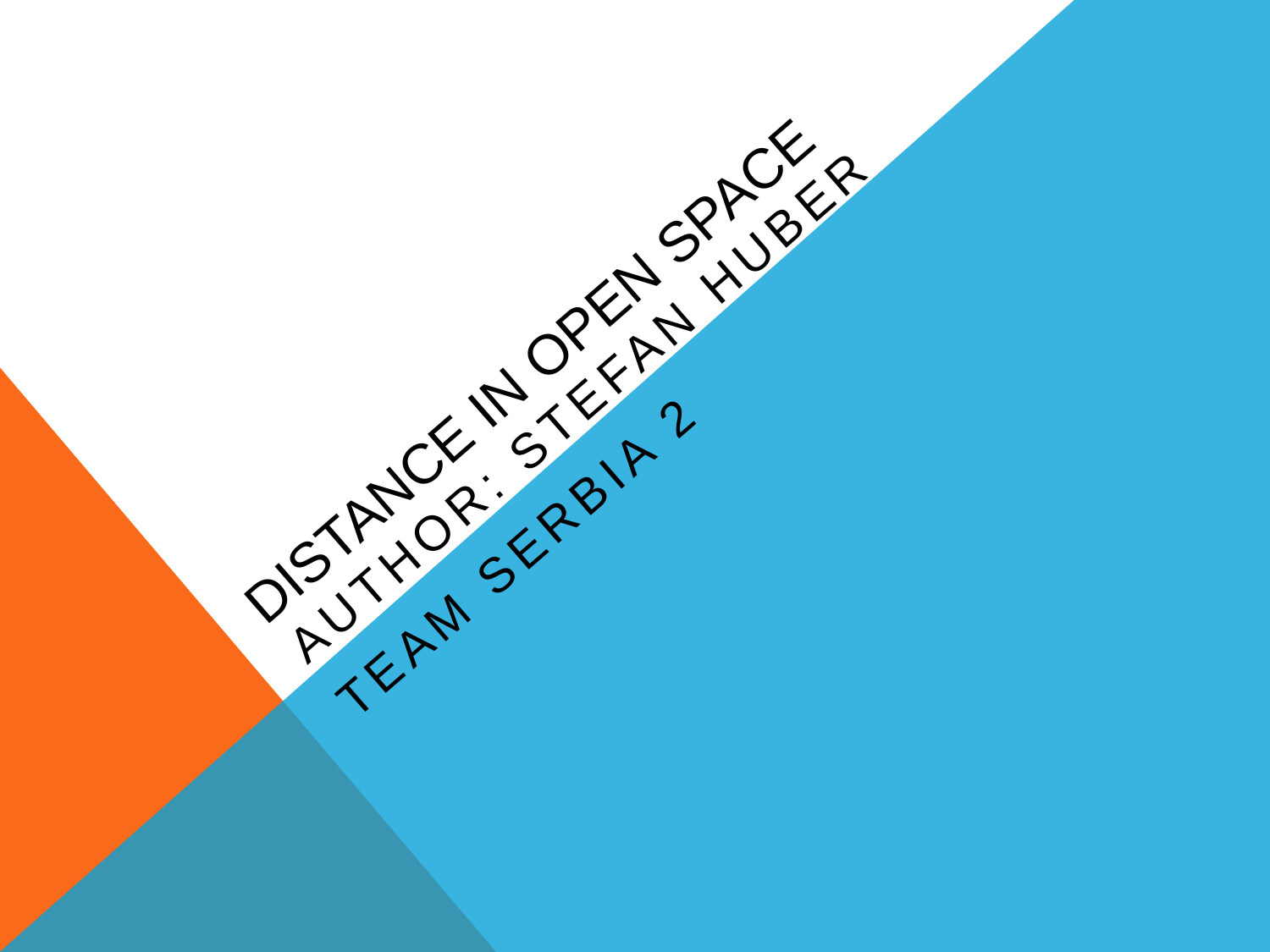

# Distance in open space
Author: stefan huber
Team Serbia 2